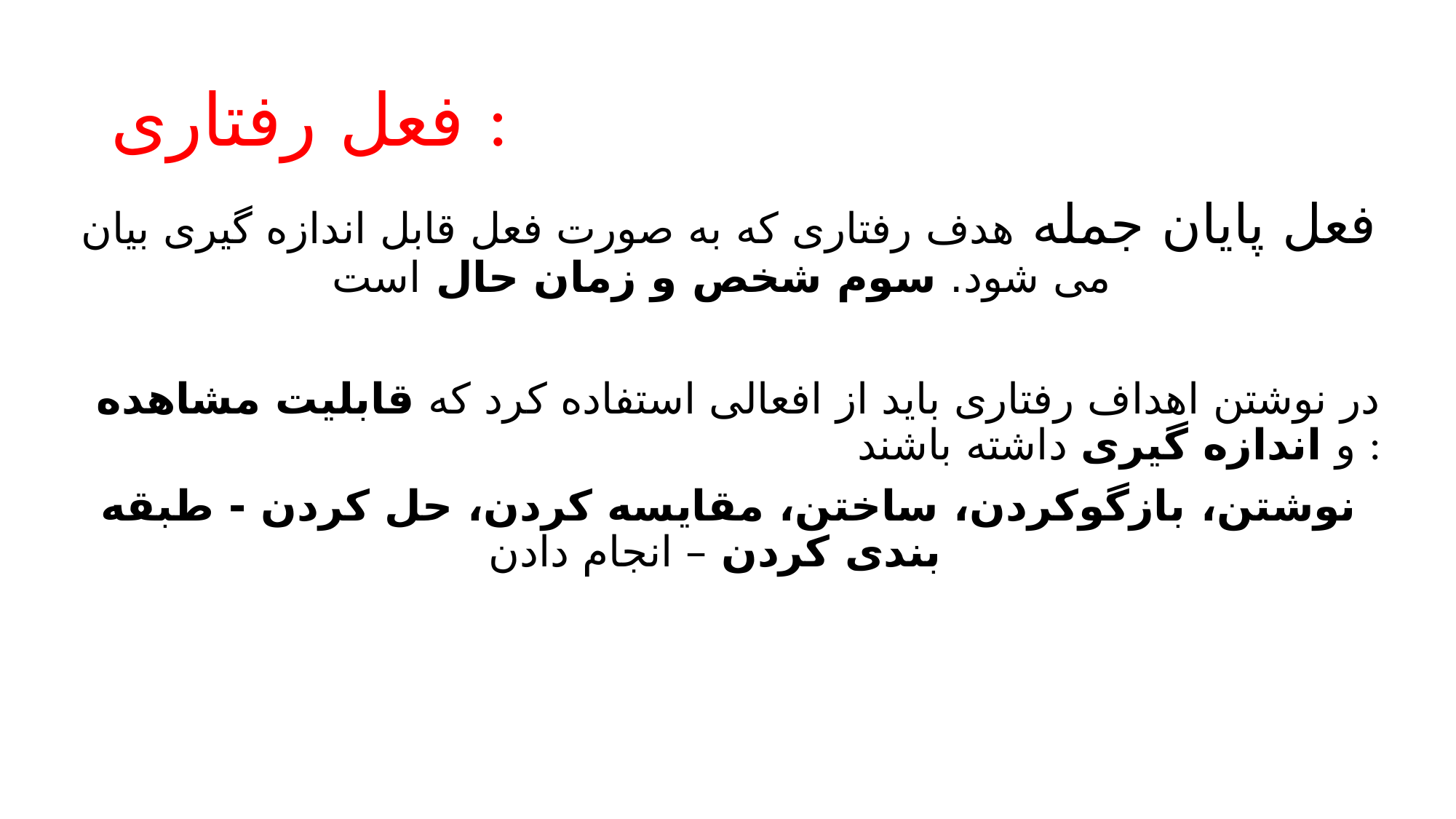

# فعل رفتاری :
فعل پایان جمله هدف رفتاری که به صورت فعل قابل اندازه گیری بیان می شود. سوم شخص و زمان حال است

در نوشتن اهداف رفتاری باید از افعالی استفاده کرد که قابلیت مشاهده و اندازه گیری داشته باشند :
نوشتن، بازگوکردن، ساختن، مقایسه کردن، حل کردن - طبقه بندی کردن – انجام دادن